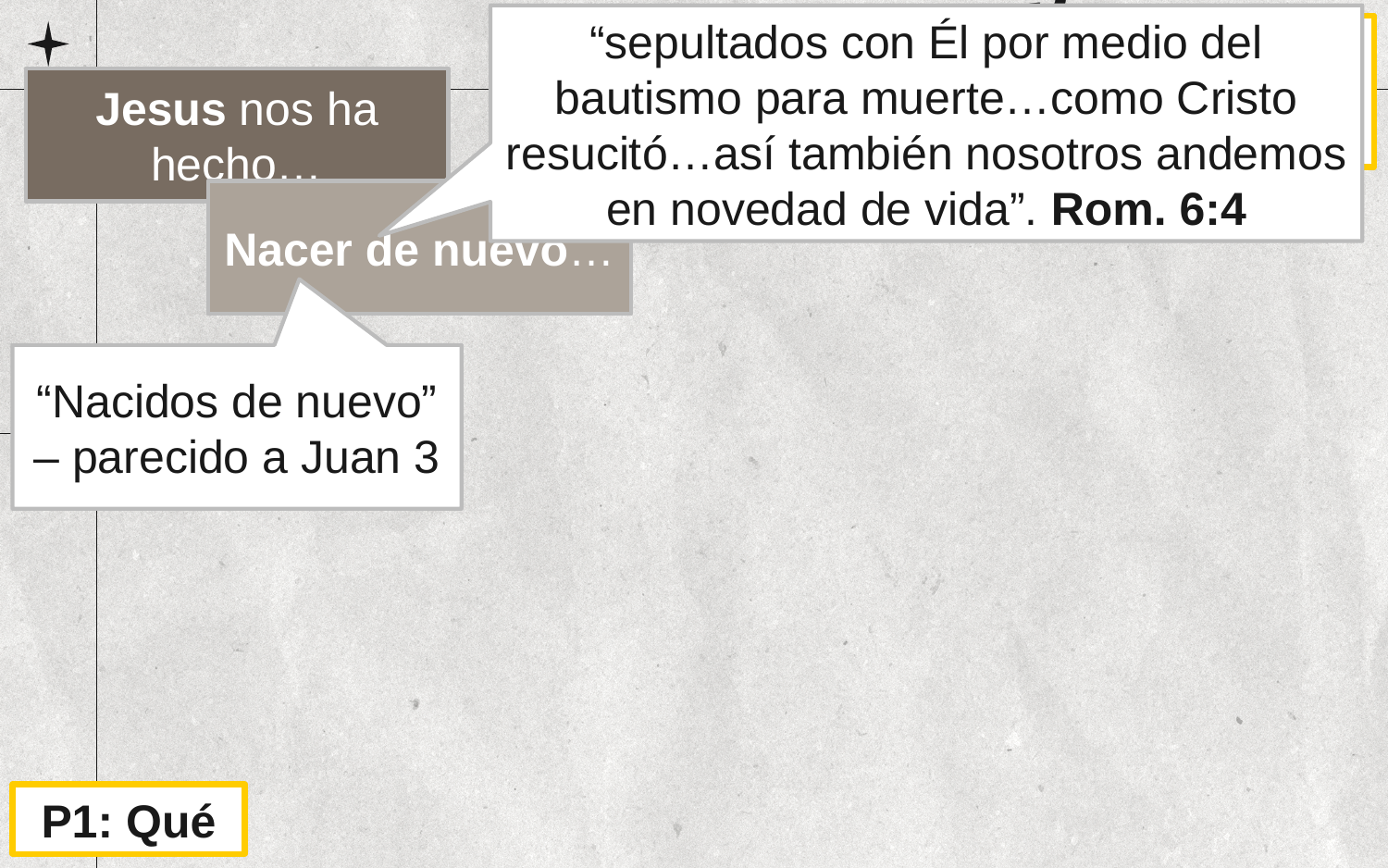

“sepultados con Él por medio del bautismo para muerte…como Cristo resucitó…así también nosotros andemos en novedad de vida”. Rom. 6:4
# La gran salvación (1 Ped. 1)
Jesus nos ha hecho…
Nacer de nuevo…
“Nacidos de nuevo” – parecido a Juan 3
P1: Qué